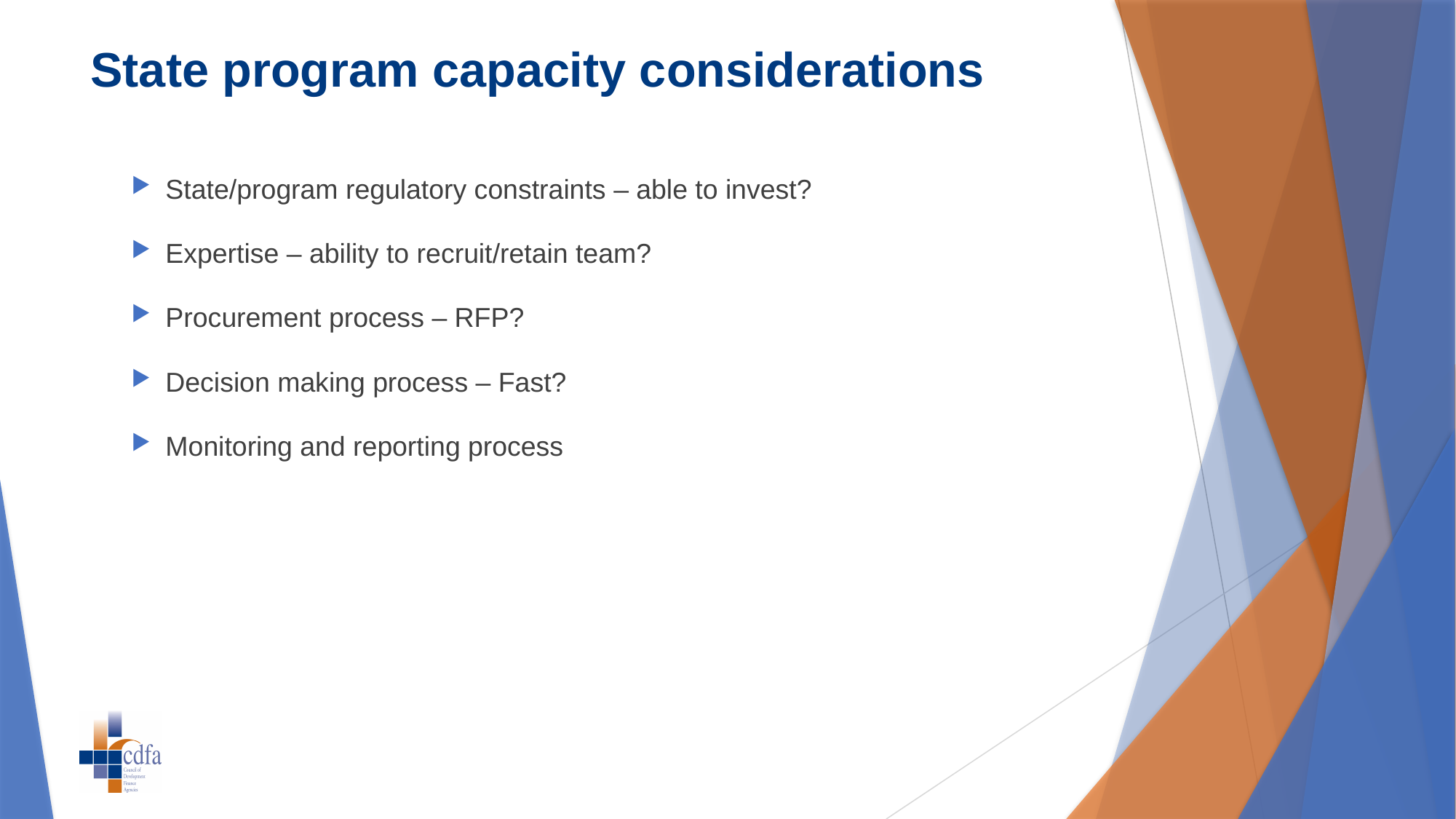

# State program capacity considerations
State/program regulatory constraints – able to invest?
Expertise – ability to recruit/retain team?
Procurement process – RFP?
Decision making process – Fast?
Monitoring and reporting process